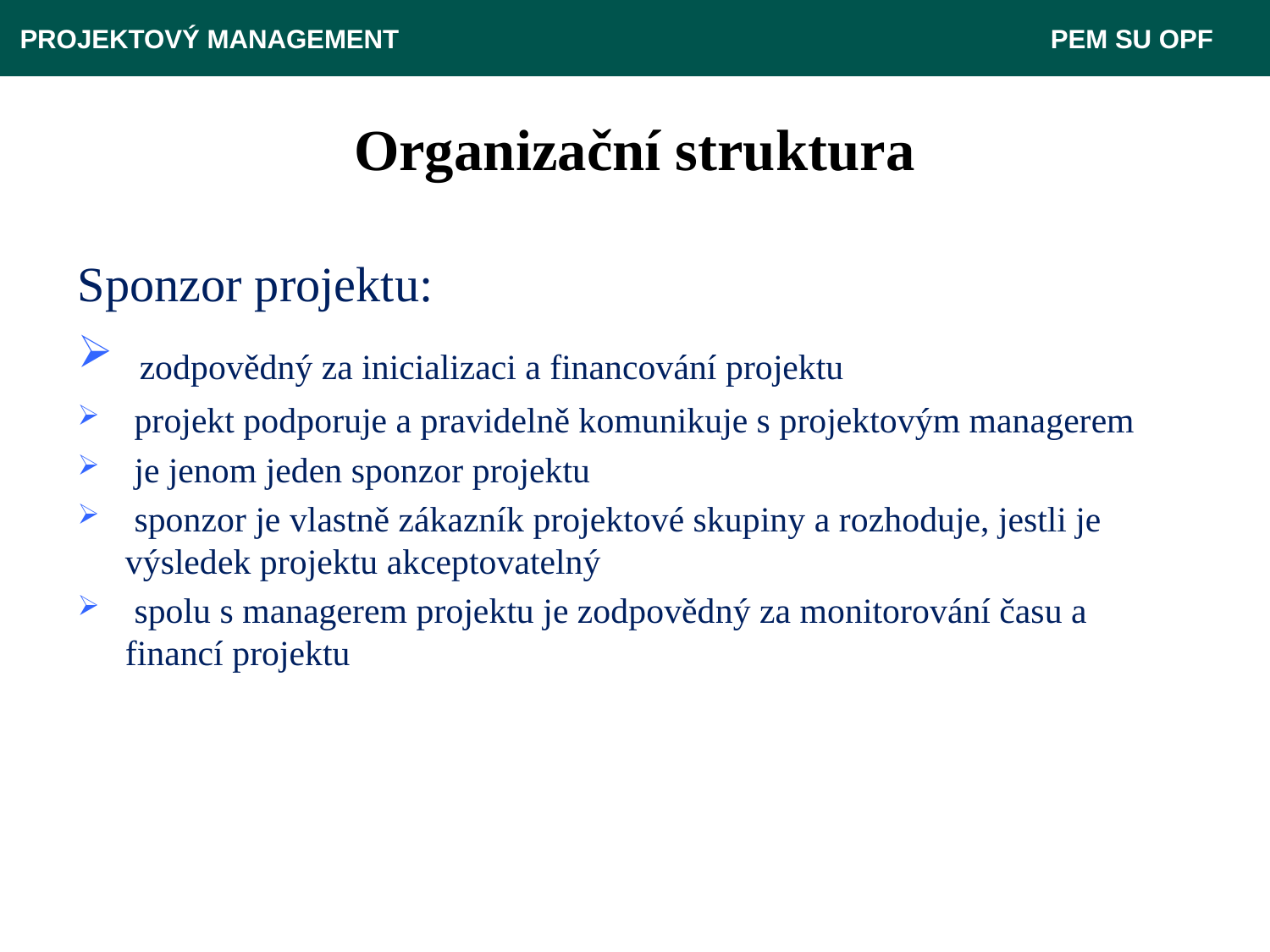

PROJEKTOVÝ MANAGEMENT					   PEM SU OPF
# Organizační struktura
Sponzor projektu:
 zodpovědný za inicializaci a financování projektu
 projekt podporuje a pravidelně komunikuje s projektovým managerem
 je jenom jeden sponzor projektu
 sponzor je vlastně zákazník projektové skupiny a rozhoduje, jestli je výsledek projektu akceptovatelný
 spolu s managerem projektu je zodpovědný za monitorování času a financí projektu